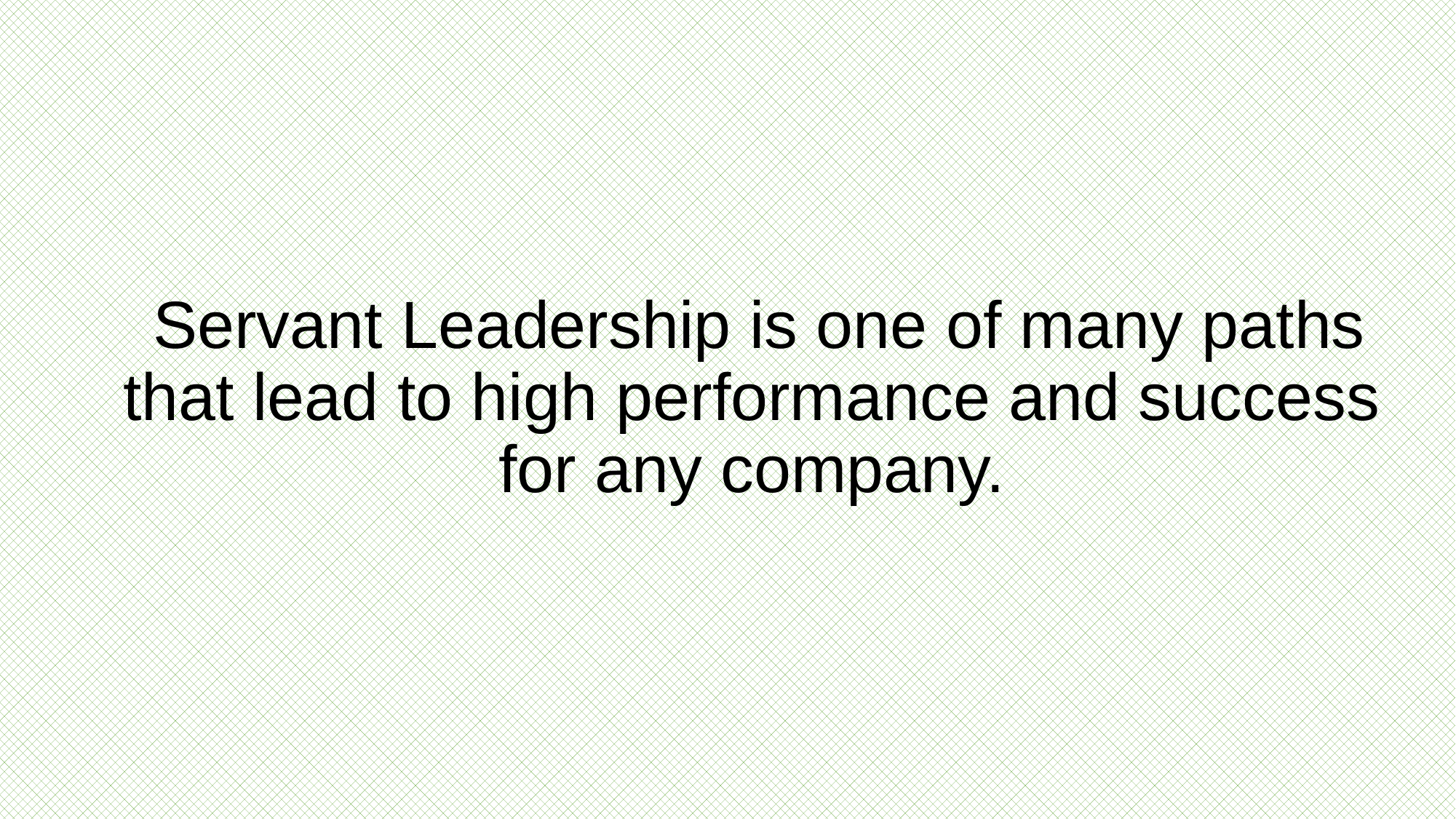

# Servant Leadership is one of many paths that lead to high performance and success for any company.